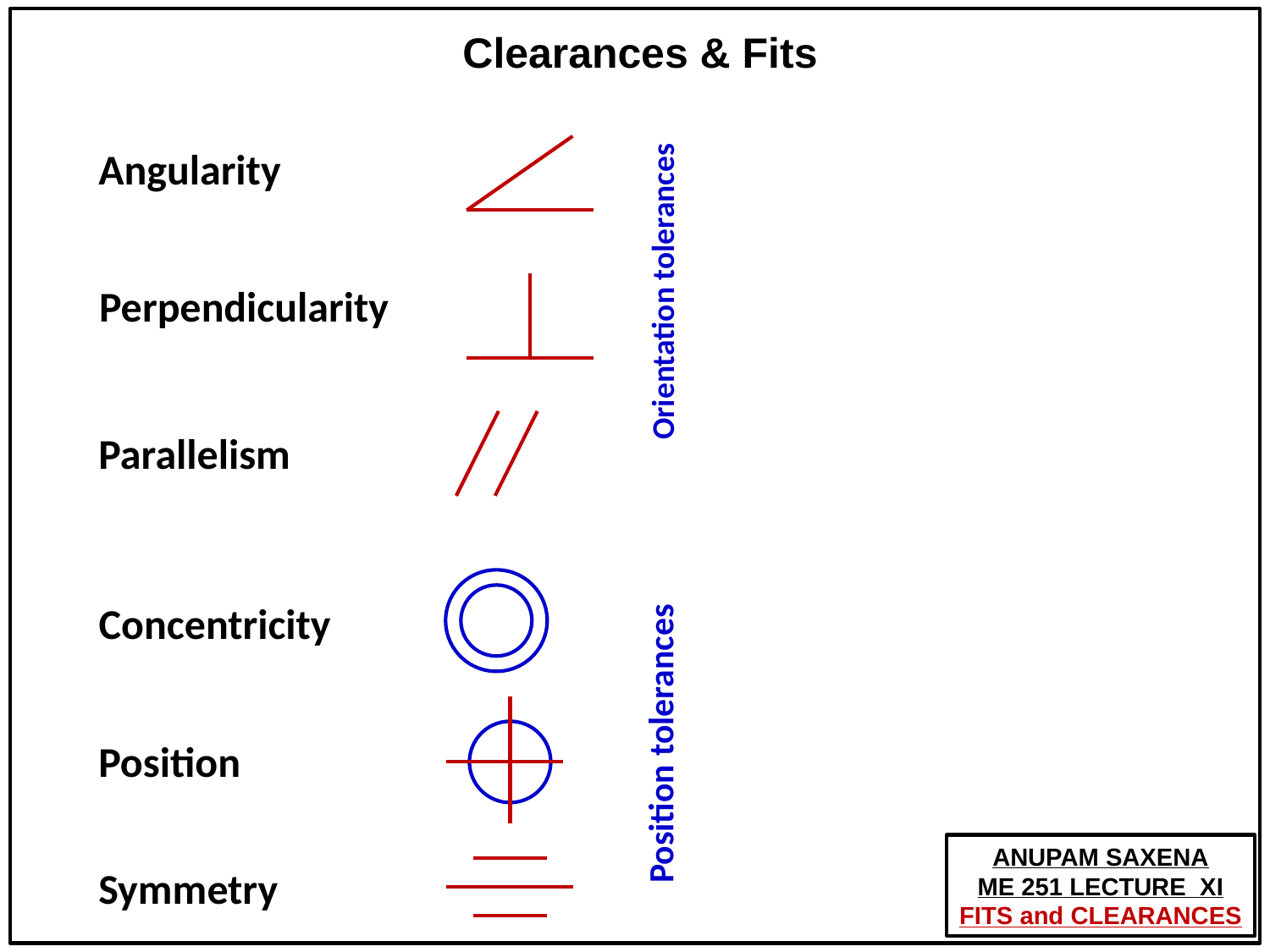

Angularity
Orientation tolerances
Perpendicularity
Parallelism

Concentricity

Position
Position tolerances
Symmetry